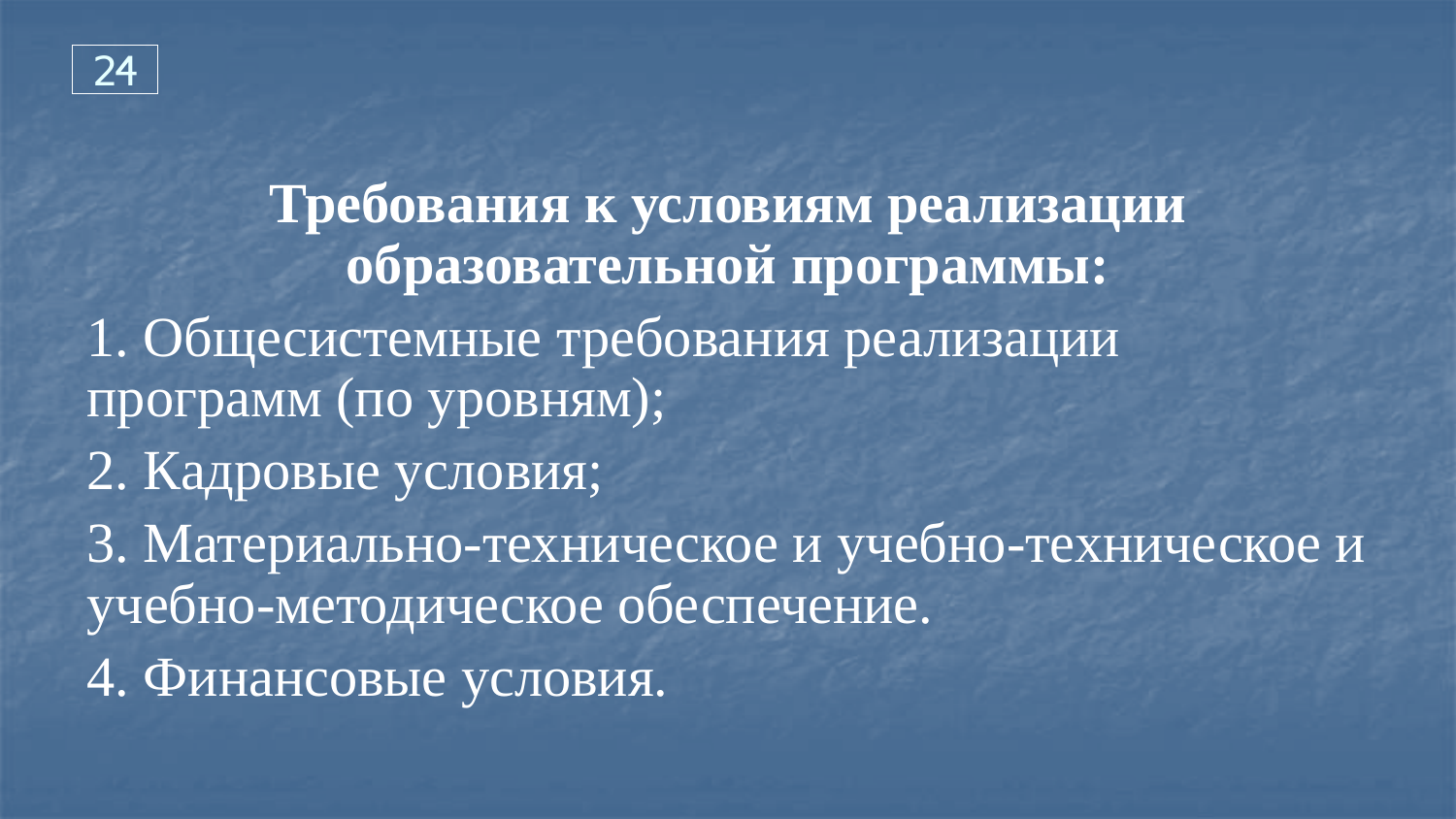

24
Требования к условиям реализации образовательной программы:
1. Общесистемные требования реализации программ (по уровням);
2. Кадровые условия;
3. Материально-техническое и учебно-техническое и учебно-методическое обеспечение.
4. Финансовые условия.